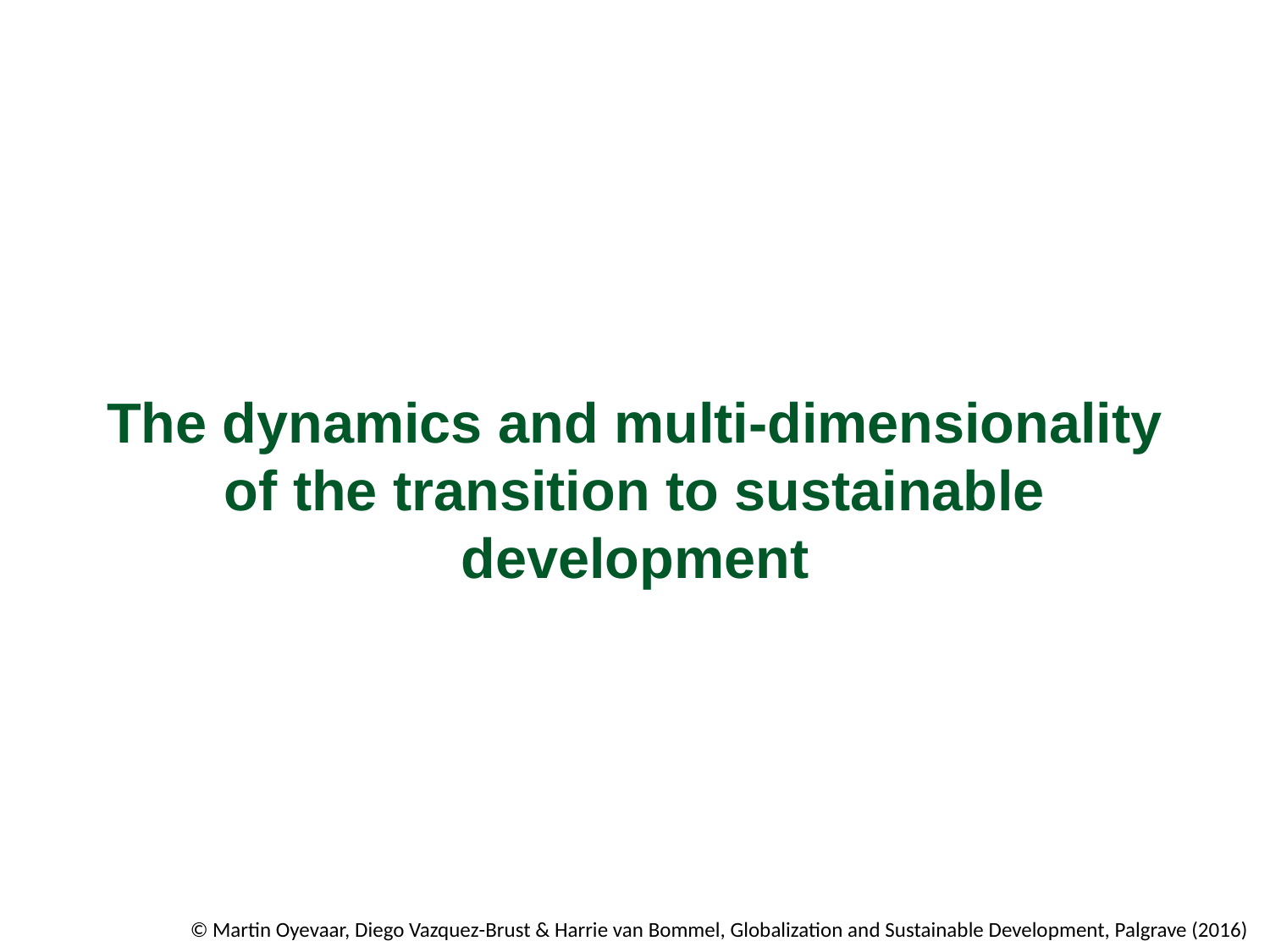

The dynamics and multi-dimensionality of the transition to sustainable development
© Martin Oyevaar, Diego Vazquez-Brust & Harrie van Bommel, Globalization and Sustainable Development, Palgrave (2016)